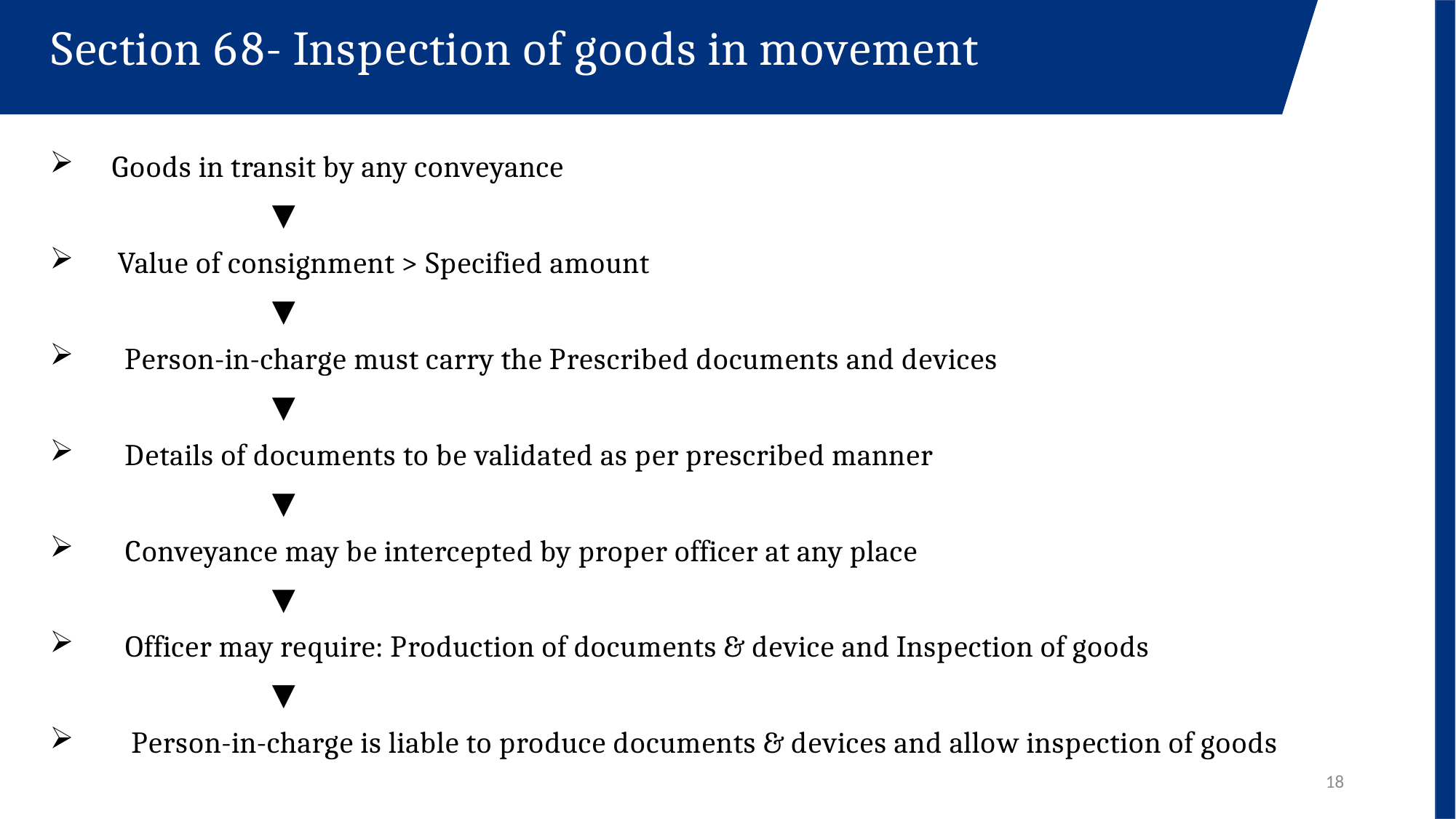

Section 68- Inspection of goods in movement

     Goods in transit by any conveyance
                                 ▼
      Value of consignment > Specified amount
                                 ▼
       Person-in-charge must carry the Prescribed documents and devices
                                 ▼
       Details of documents to be validated as per prescribed manner
                                 ▼
       Conveyance may be intercepted by proper officer at any place
                                 ▼
       Officer may require: Production of documents & device and Inspection of goods
                                 ▼
        Person-in-charge is liable to produce documents & devices and allow inspection of goods

18